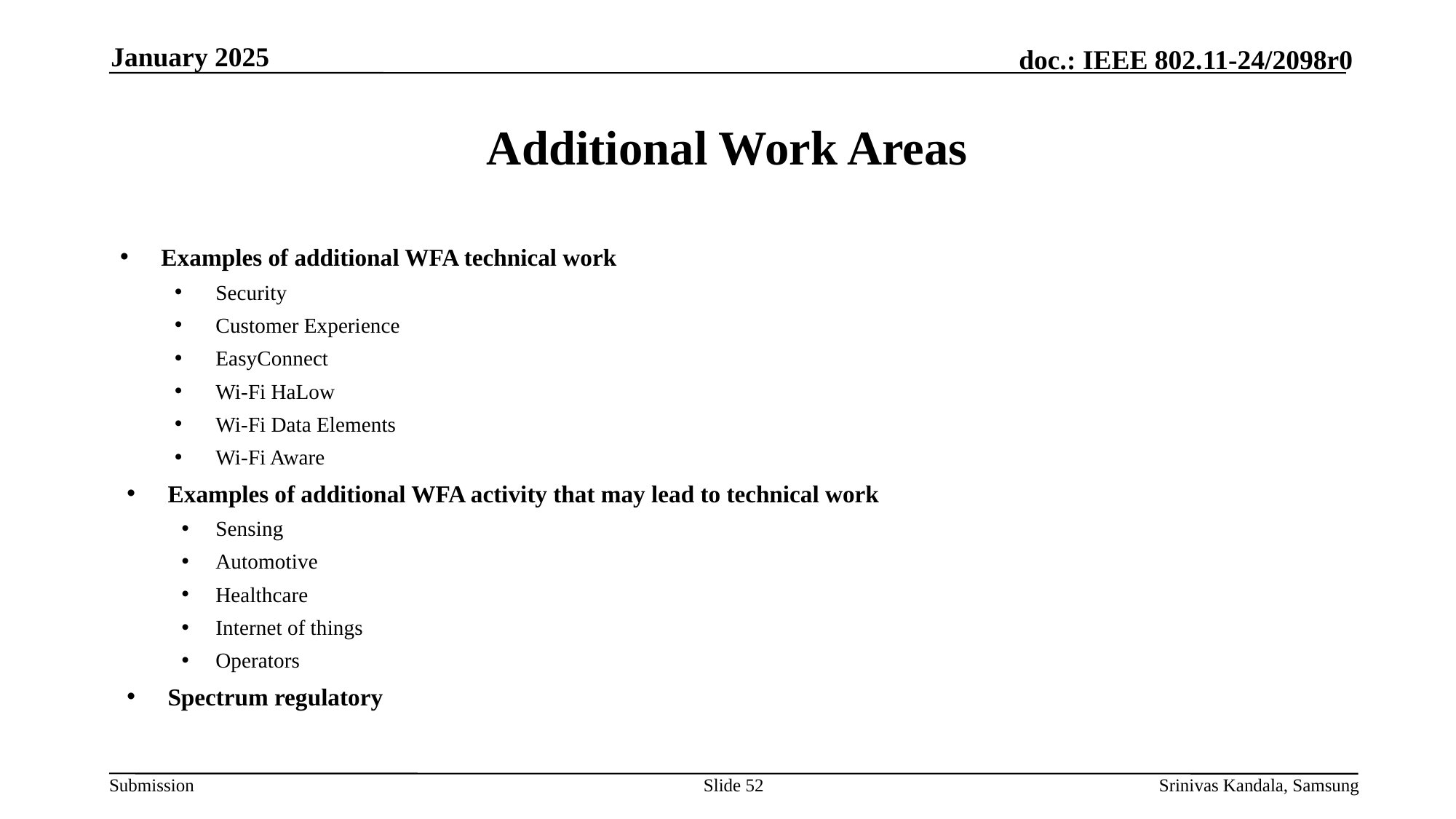

January 2025
# Additional Work Areas
Examples of additional WFA technical work
Security
Customer Experience
EasyConnect
Wi-Fi HaLow
Wi-Fi Data Elements
Wi-Fi Aware
Examples of additional WFA activity that may lead to technical work
Sensing
Automotive
Healthcare
Internet of things
Operators
Spectrum regulatory

Slide 52
Srinivas Kandala, Samsung